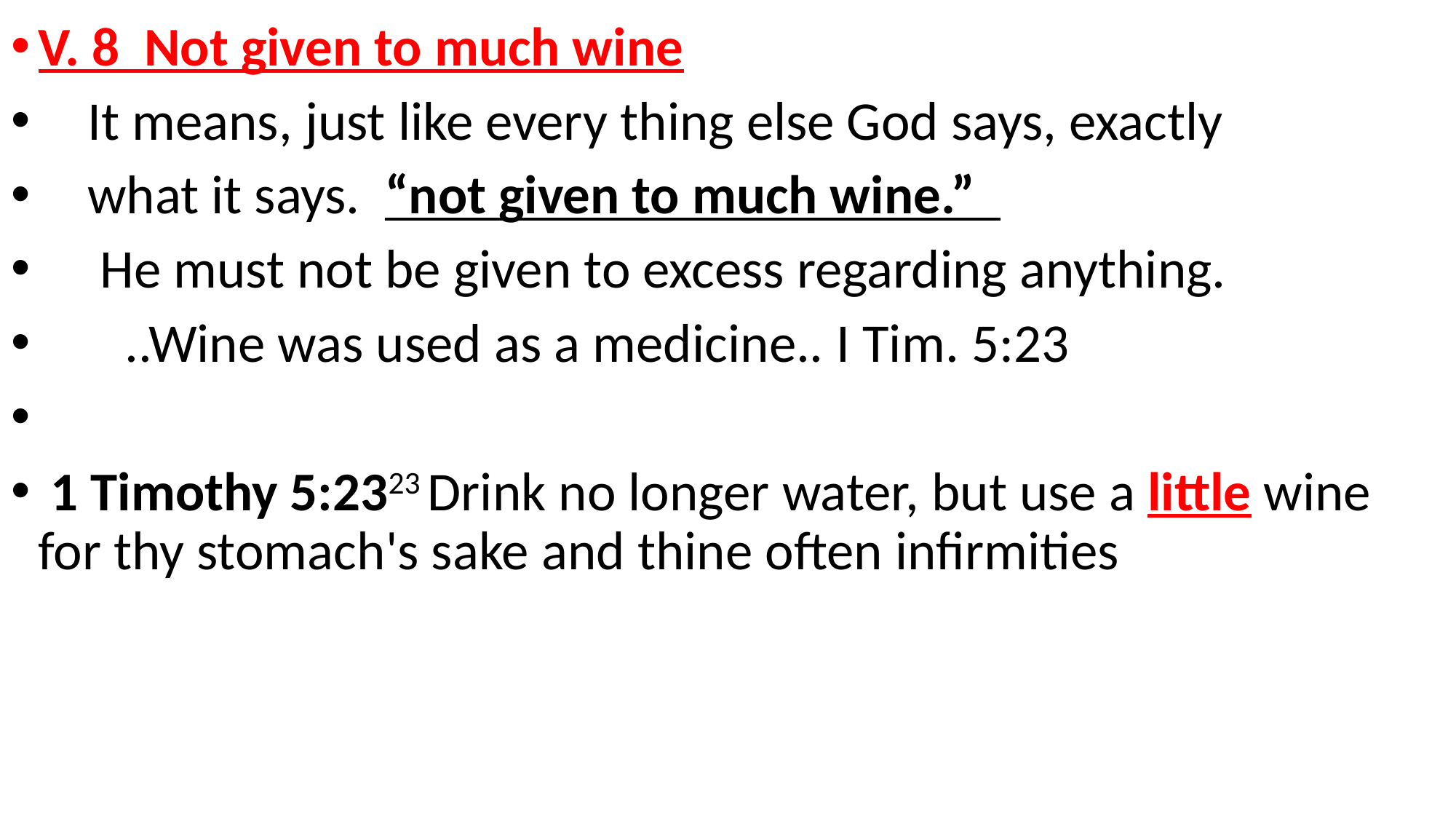

V. 8  Not given to much wine
    It means, just like every thing else God says, exactly
    what it says.  “not given to much wine.”
     He must not be given to excess regarding anything.
       ..Wine was used as a medicine.. I Tim. 5:23

 1 Timothy 5:2323 Drink no longer water, but use a little wine for thy stomach's sake and thine often infirmities